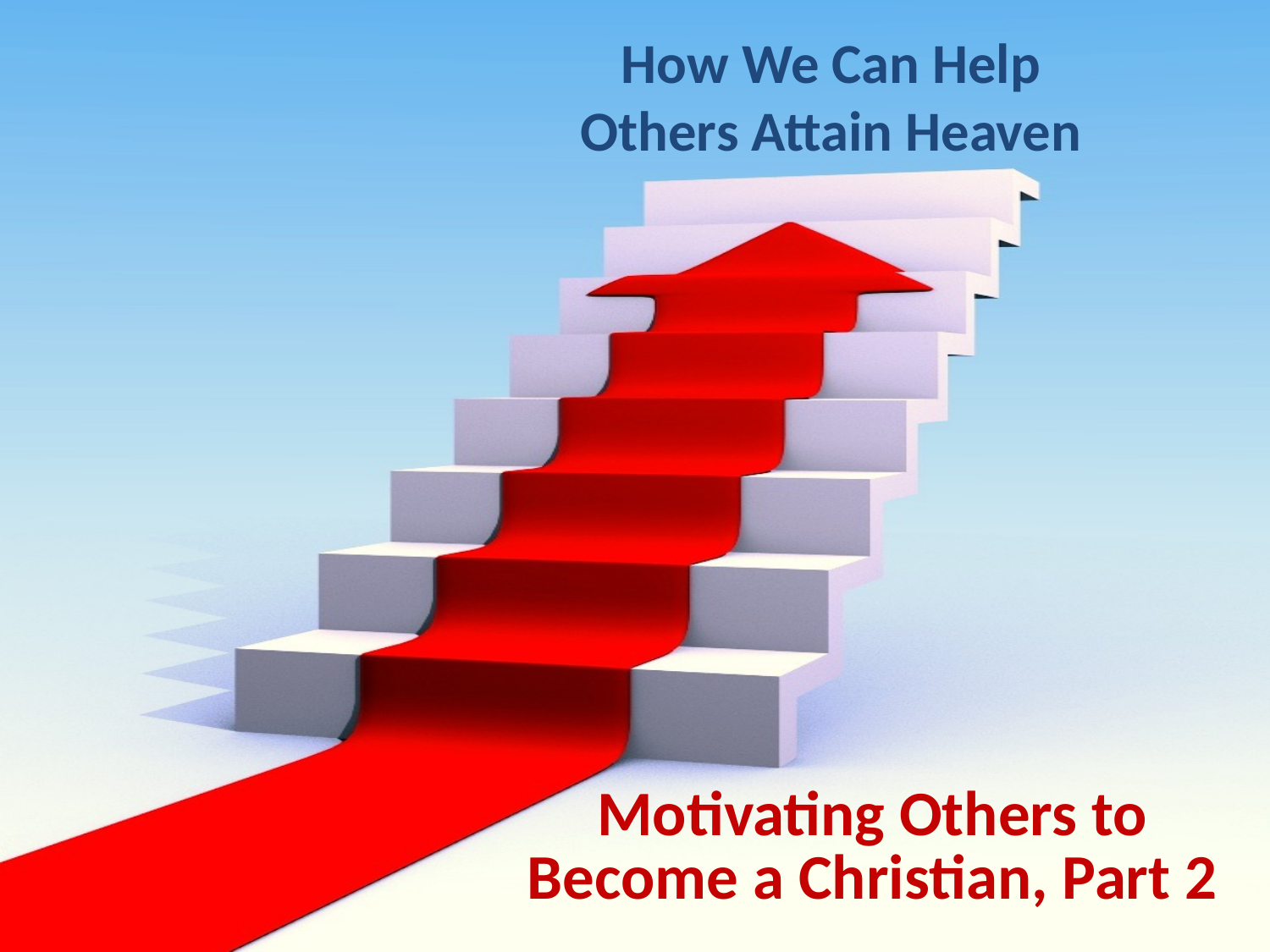

How We Can Help Others Attain Heaven
# Motivating Others to Become a Christian, Part 2